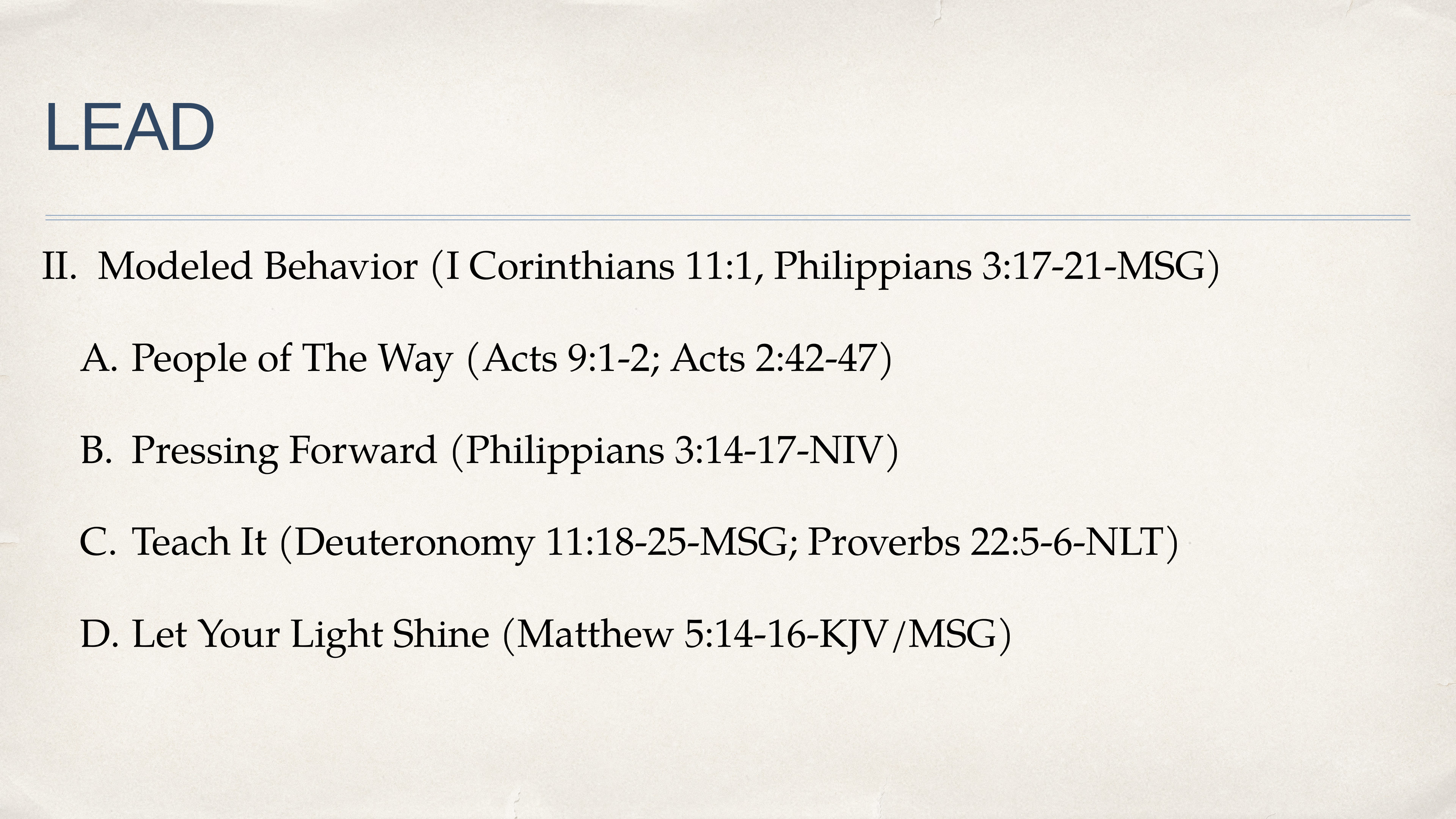

# LEAD
II.  Modeled Behavior (I Corinthians 11:1, Philippians 3:17-21-MSG)
People of The Way (Acts 9:1-2; Acts 2:42-47)
Pressing Forward (Philippians 3:14-17-NIV)
Teach It (Deuteronomy 11:18-25-MSG; Proverbs 22:5-6-NLT)
Let Your Light Shine (Matthew 5:14-16-KJV/MSG)
15